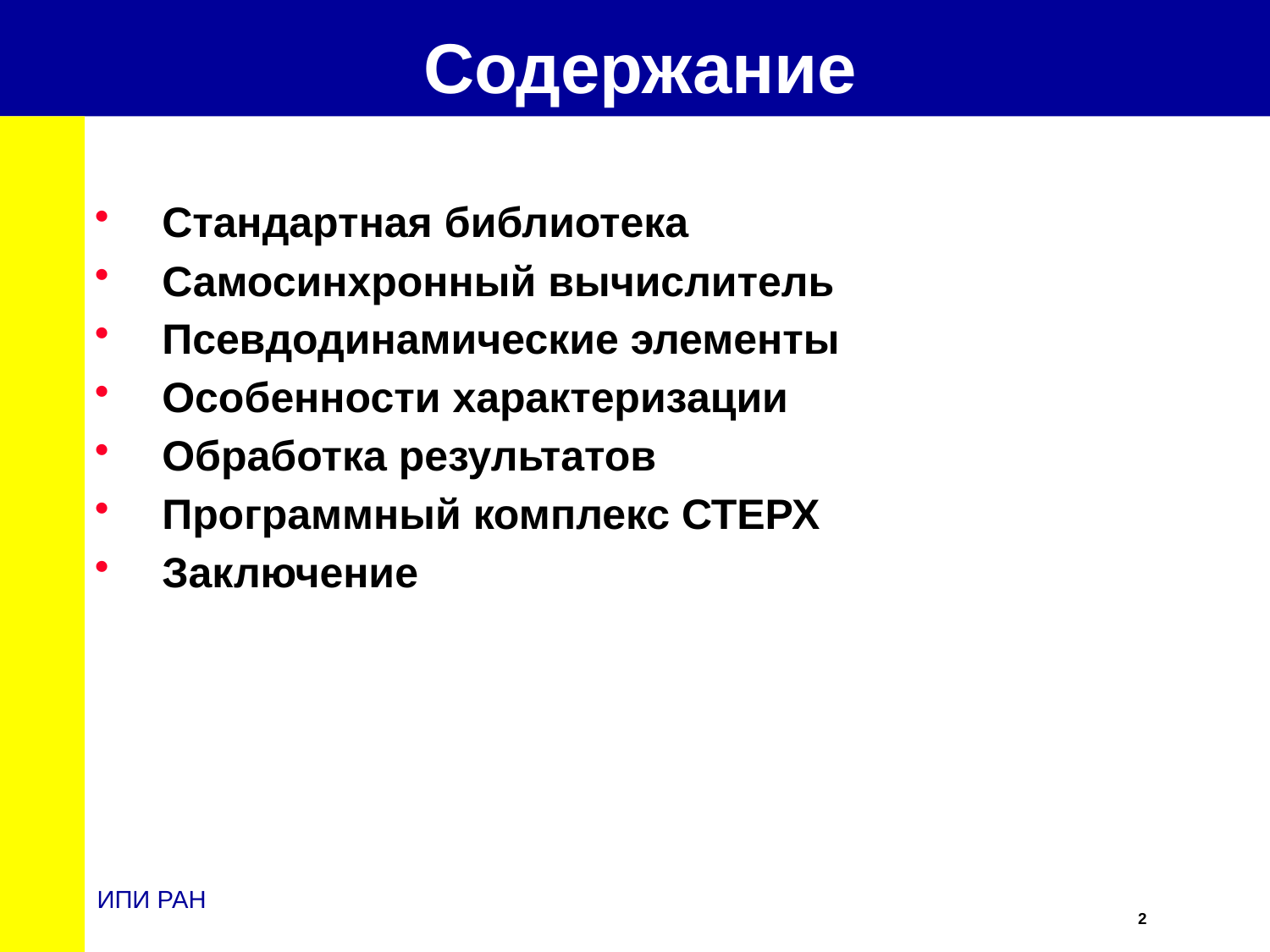

# Содержание

Стандартная библиотека
Самосинхронный вычислитель
Псевдодинамические элементы
Особенности характеризации
Обработка результатов
Программный комплекс СТЕРХ
Заключение